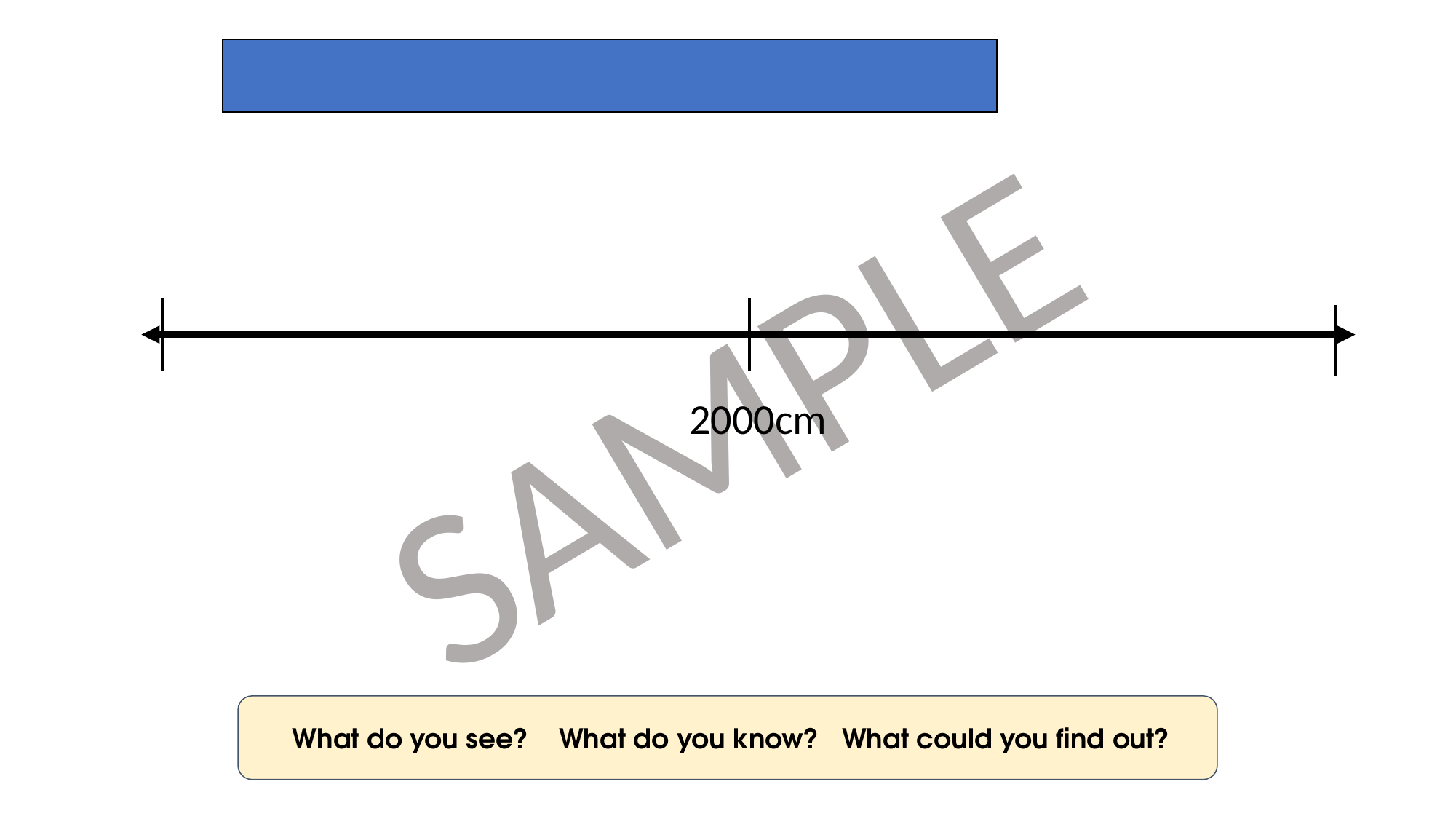

What could the start and end numbers be?
2000cm
 What do you see?    What do you know?   What could you find out?